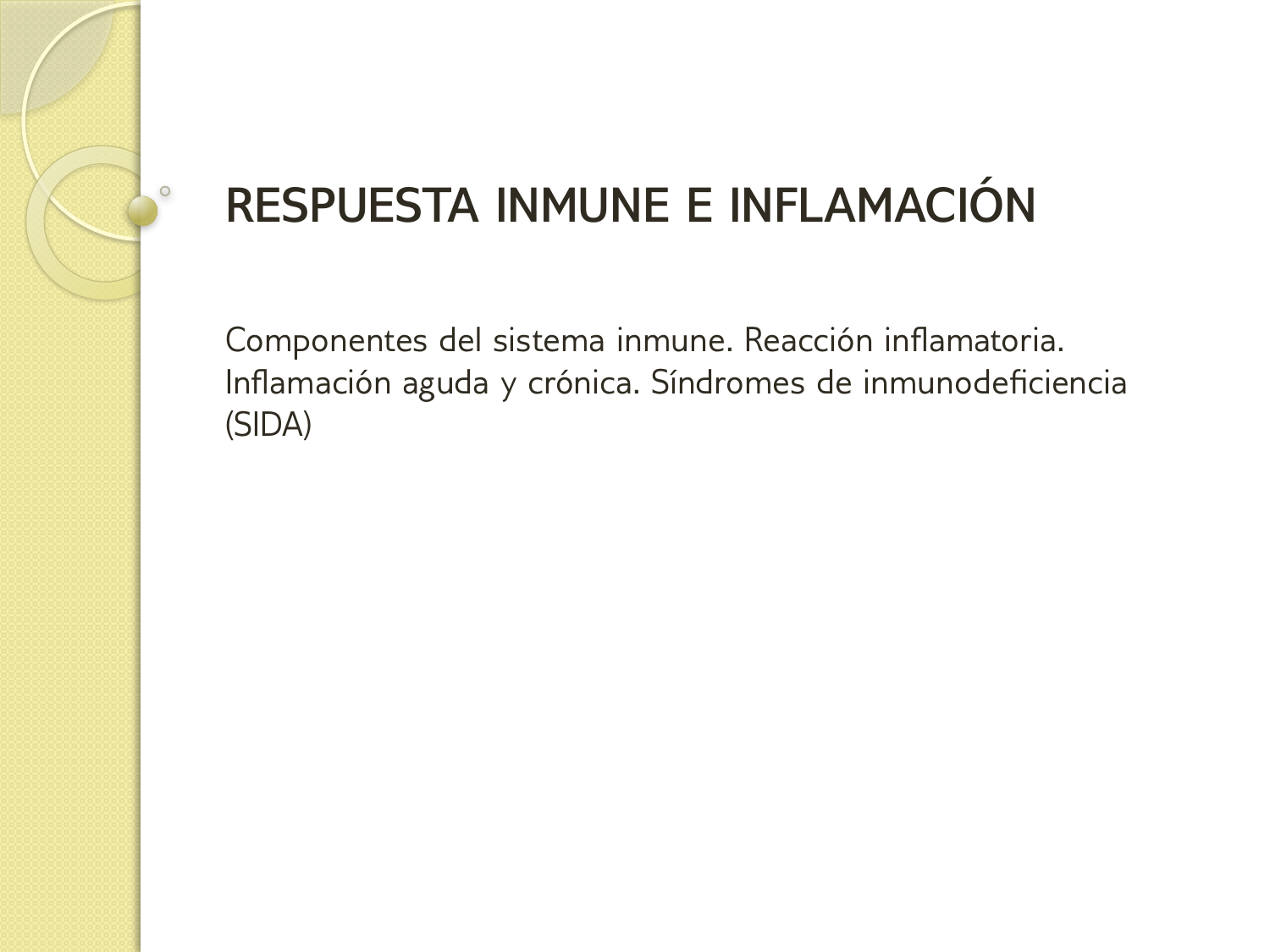

RESPUESTA INMUNE E INFLAMACIÓN

Componentes del sistema inmune. Reacción inflamatoria.
Inflamación aguda y crónica. Síndromes de inmunodeficiencia
(SIDA)